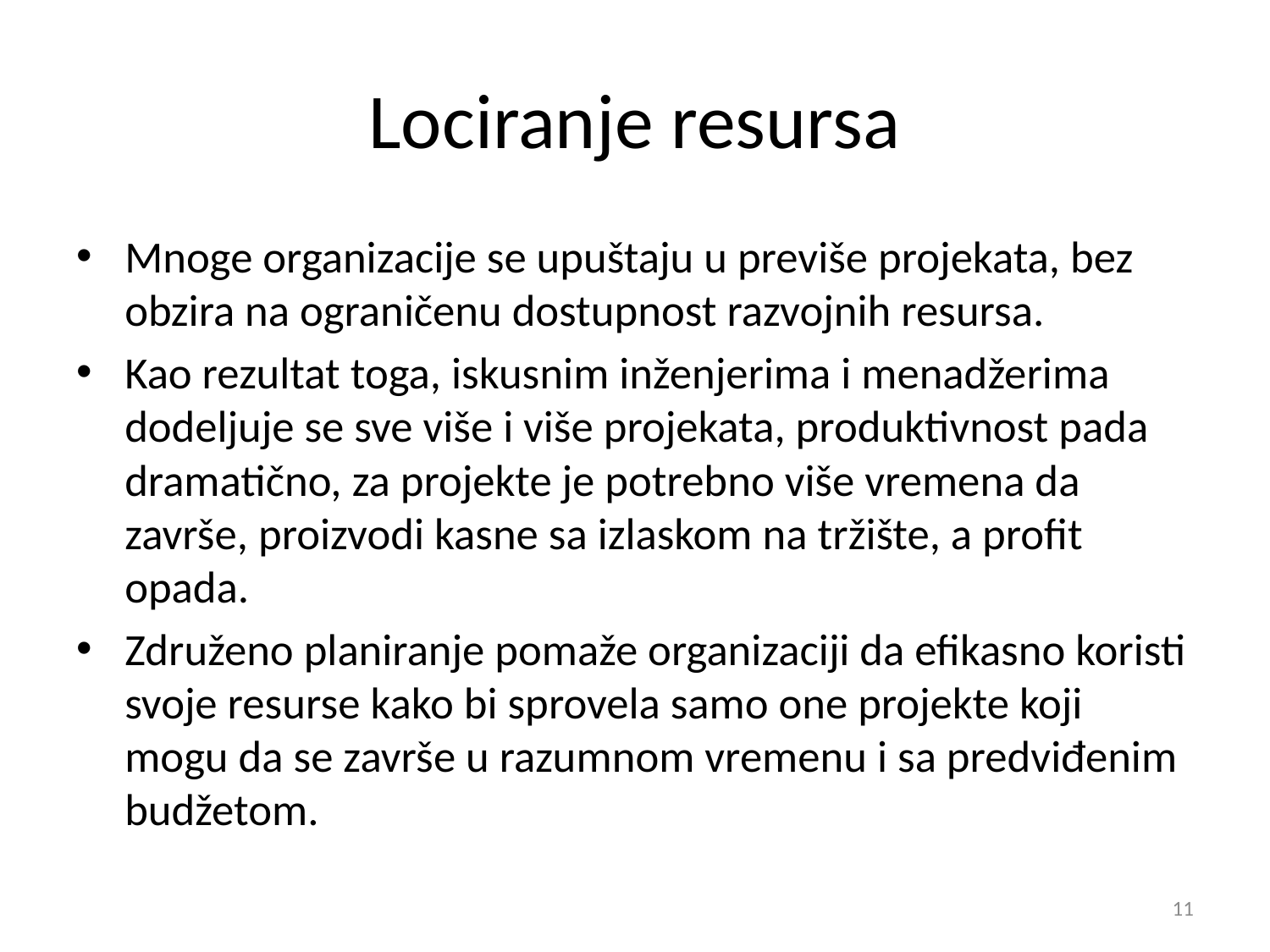

# Lociranje resursa
Mnoge organizacije se upuštaju u previše projekata, bez obzira na ograničenu dostupnost razvojnih resursa.
Kao rezultat toga, iskusnim inženjerima i menadžerima dodeljuje se sve više i više projekata, produktivnost pada dramatično, za projekte je potrebno više vremena da završe, proizvodi kasne sa izlaskom na tržište, a proﬁt opada.
Združeno planiranje pomaže organizaciji da eﬁkasno koristi svoje resurse kako bi sprovela samo one projekte koji mogu da se završe u razumnom vremenu i sa predviđenim budžetom.
11